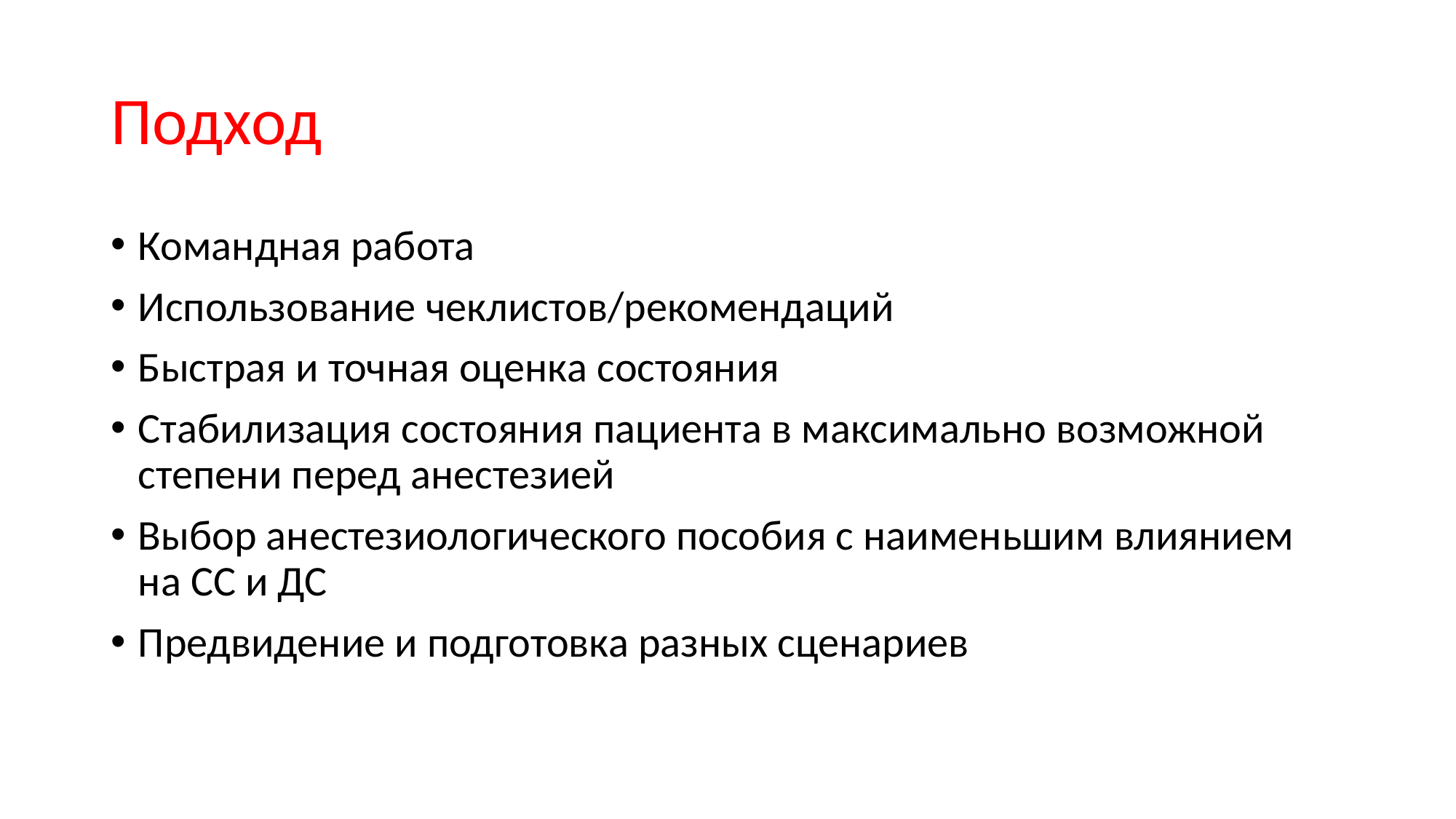

# Подход
Командная работа
Использование чеклистов/рекомендаций
Быстрая и точная оценка состояния
Стабилизация состояния пациента в максимально возможной степени перед анестезией
Выбор анестезиологического пособия с наименьшим влиянием на СС и ДС
Предвидение и подготовка разных сценариев